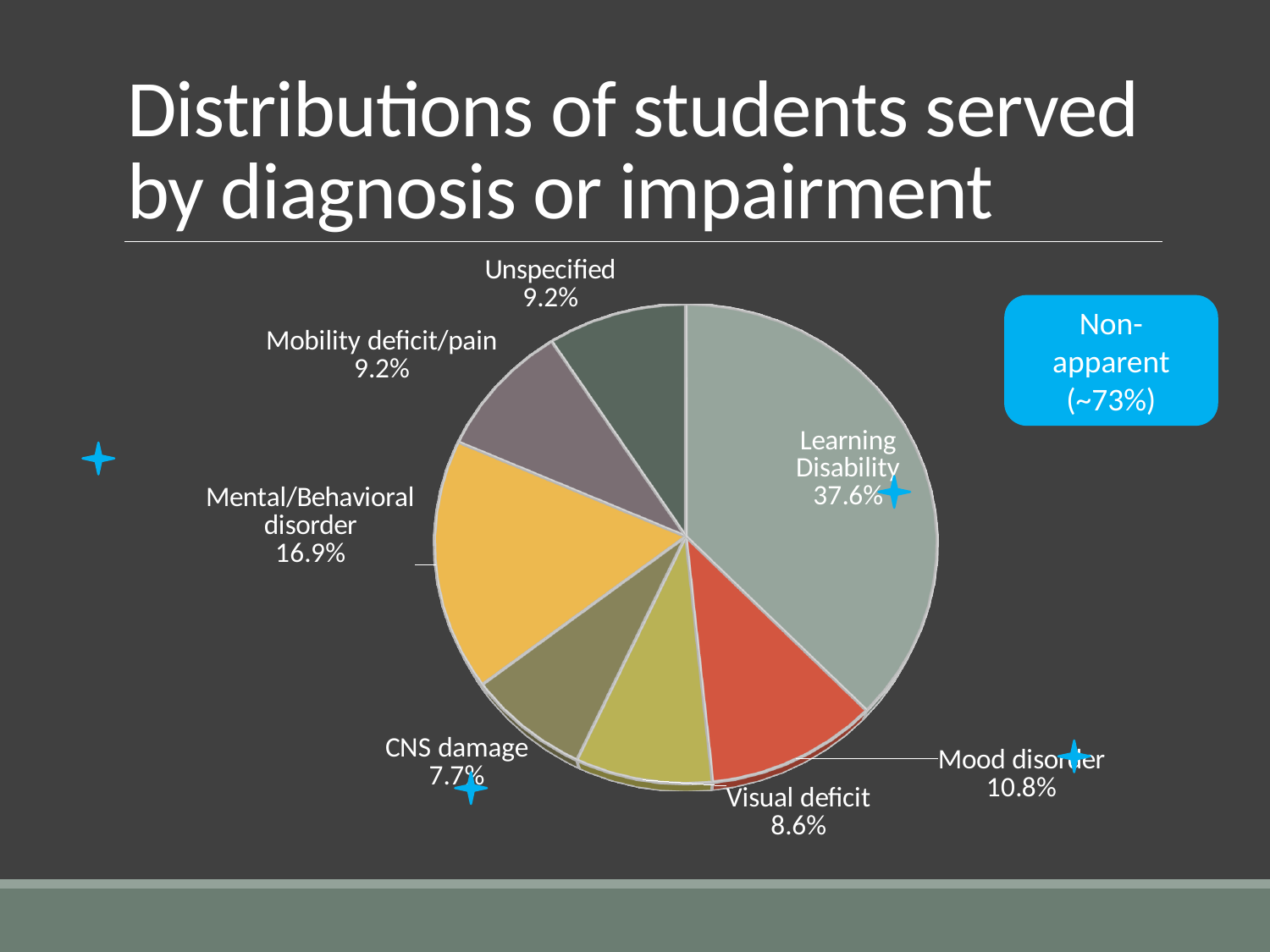

# Distributions of students served by diagnosis or impairment

[unsupported chart]

Non-apparent (~73%)